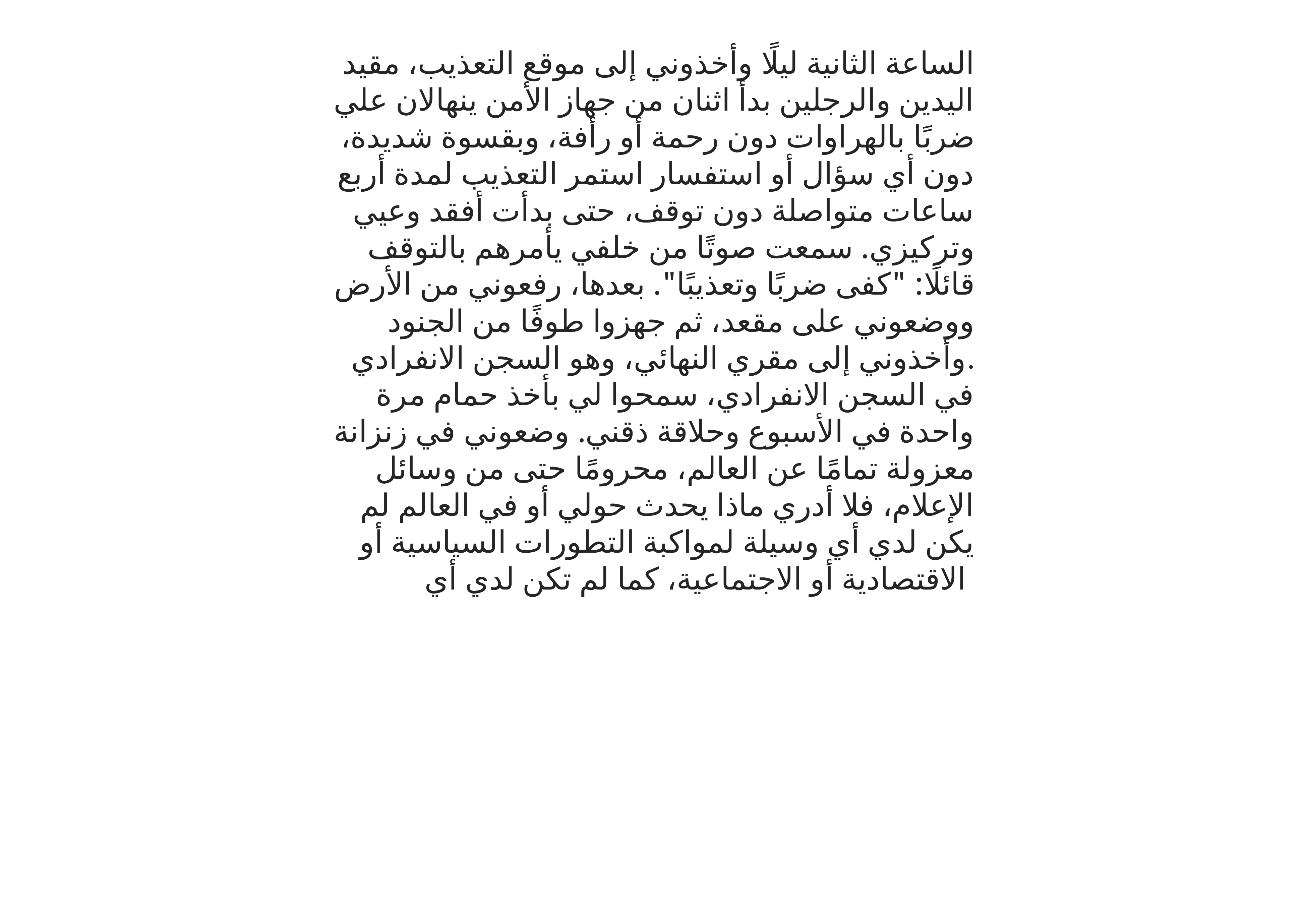

الساعة الثانية ليلًا وأخذوني إلى موقع التعذيب، مقيد اليدين والرجلين بدأ اثنان من جهاز الأمن ينهالان علي ضربًا بالهراوات دون رحمة أو رأفة، وبقسوة شديدة، دون أي سؤال أو استفسار استمر التعذيب لمدة أربع ساعات متواصلة دون توقف، حتى بدأت أفقد وعيي وتركيزي. سمعت صوتًا من خلفي يأمرهم بالتوقف قائلًا: "كفى ضربًا وتعذيبًا". بعدها، رفعوني من الأرض ووضعوني على مقعد، ثم جهزوا طوفًا من الجنود وأخذوني إلى مقري النهائي، وهو السجن الانفرادي.
في السجن الانفرادي، سمحوا لي بأخذ حمام مرة واحدة في الأسبوع وحلاقة ذقني. وضعوني في زنزانة معزولة تمامًا عن العالم، محرومًا حتى من وسائل الإعلام، فلا أدري ماذا يحدث حولي أو في العالم لم يكن لدي أي وسيلة لمواكبة التطورات السياسية أو الاقتصادية أو الاجتماعية، كما لم تكن لدي أي